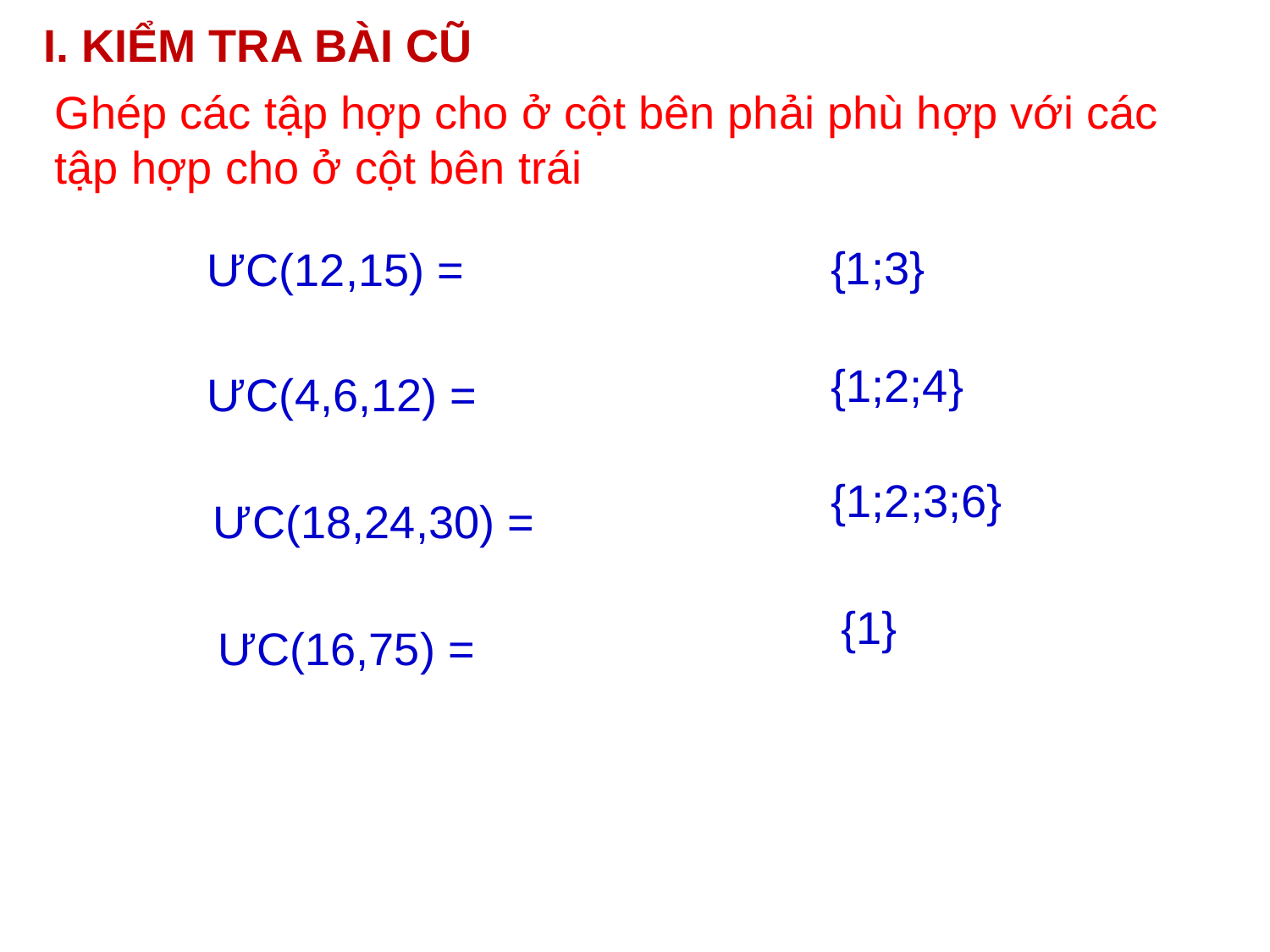

I. KIỂM TRA BÀI CŨ
Ghép các tập hợp cho ở cột bên phải phù hợp với các tập hợp cho ở cột bên trái
{1;3}
ƯC(12,15) =
{1;2;4}
ƯC(4,6,12) =
{1;2;3;6}
ƯC(18,24,30) =
{1}
ƯC(16,75) =